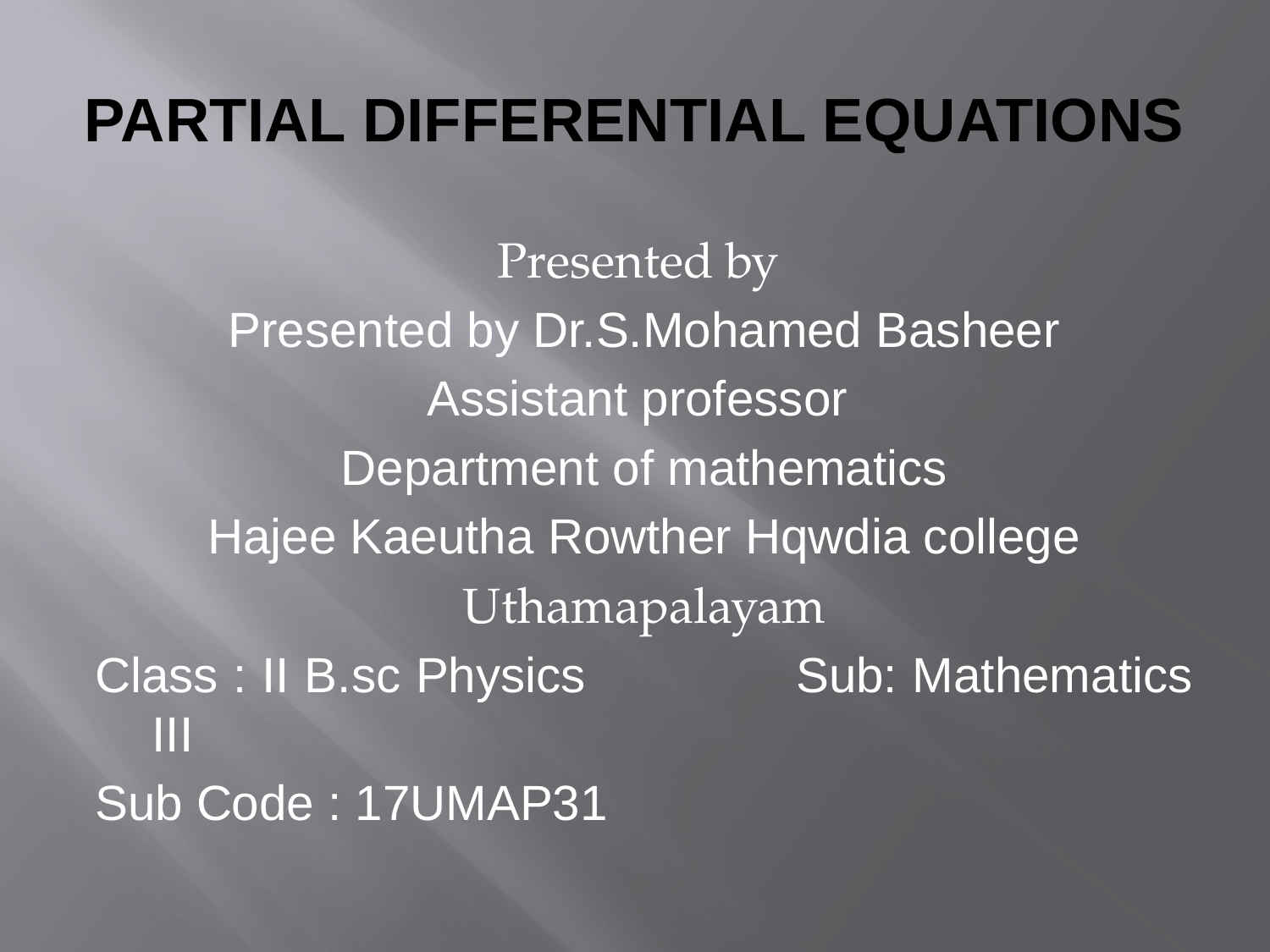

# PARTIAL DIFFERENTIAL EQUATIONS
Presented by
Presented by Dr.S.Mohamed Basheer
Assistant professor
Department of mathematics
Hajee Kaeutha Rowther Hqwdia college
Uthamapalayam
Class : II B.sc Physics              Sub: Mathematics III
Sub Code : 17UMAP31